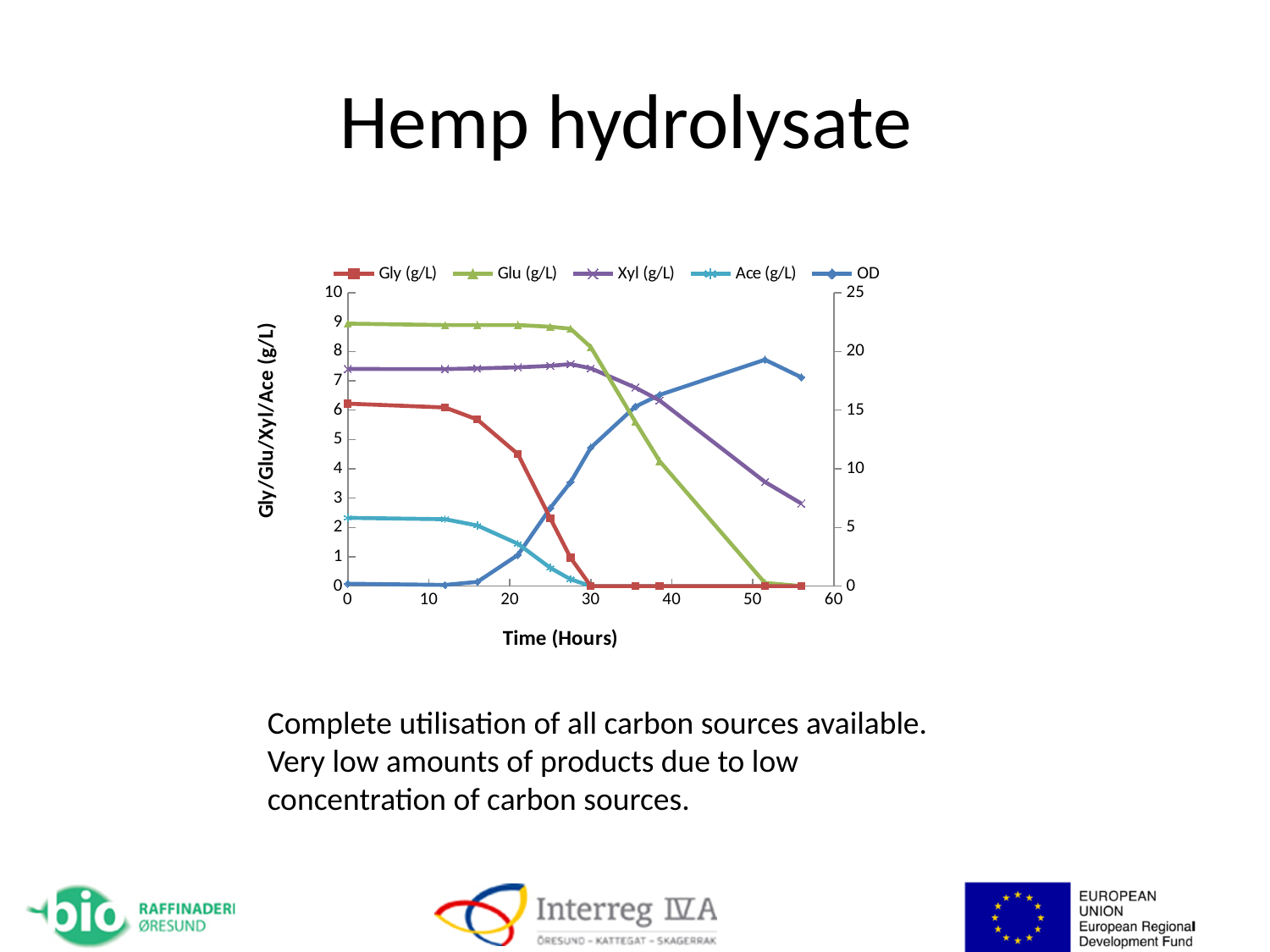

# Hemp hydrolysate

### Chart: Hemp hydrolysis

| Category | Gly (g/L) | Glu (g/L) | Xyl (g/L) | Ace (g/L) | OD |
|---|---|---|---|---|---|
Complete utilisation of all carbon sources available.  Very low amounts of products due to low concentration of carbon sources.